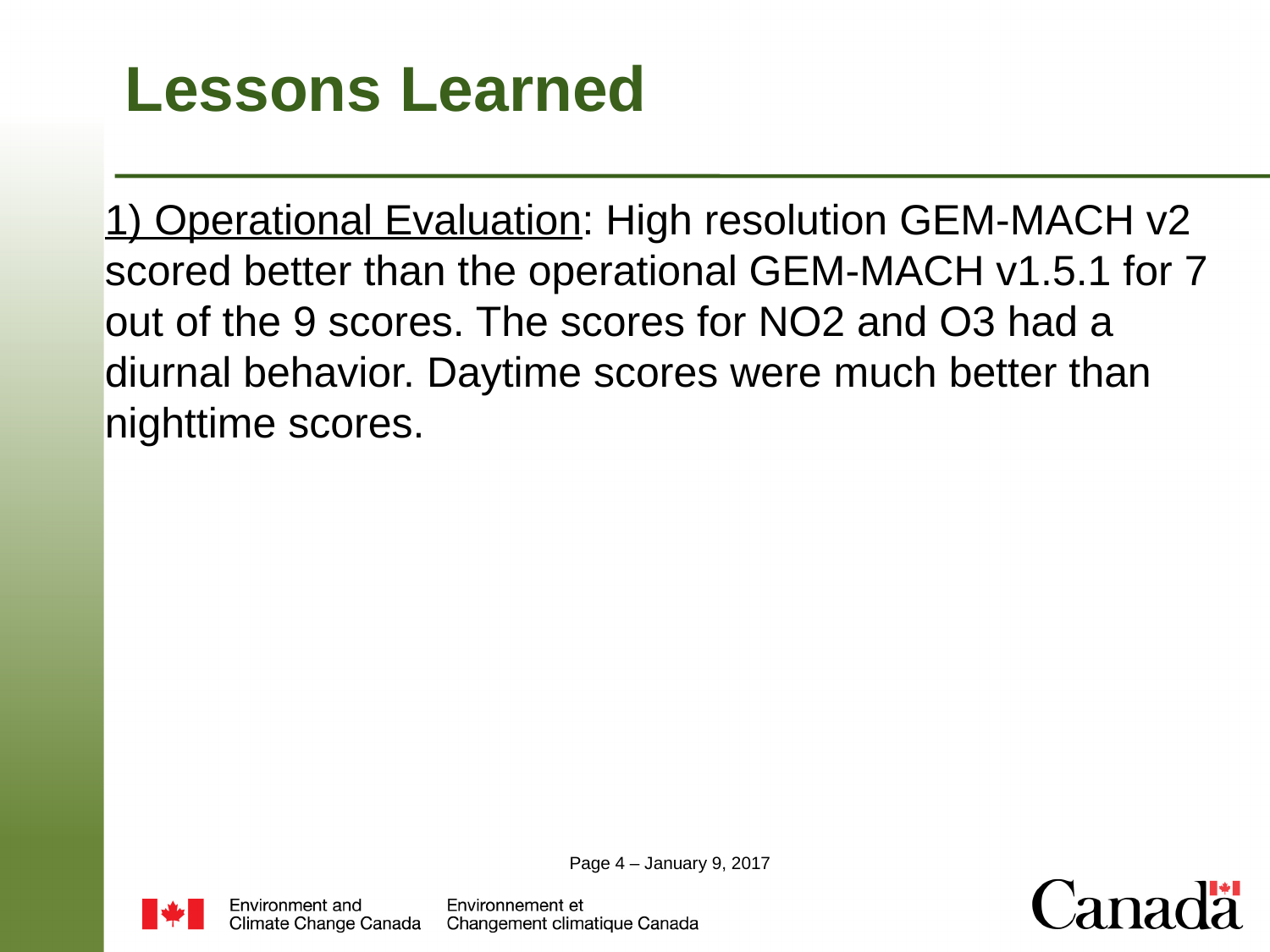

# Lessons Learned
1) Operational Evaluation: High resolution GEM-MACH v2 scored better than the operational GEM-MACH v1.5.1 for 7 out of the 9 scores. The scores for NO2 and O3 had a diurnal behavior. Daytime scores were much better than nighttime scores.